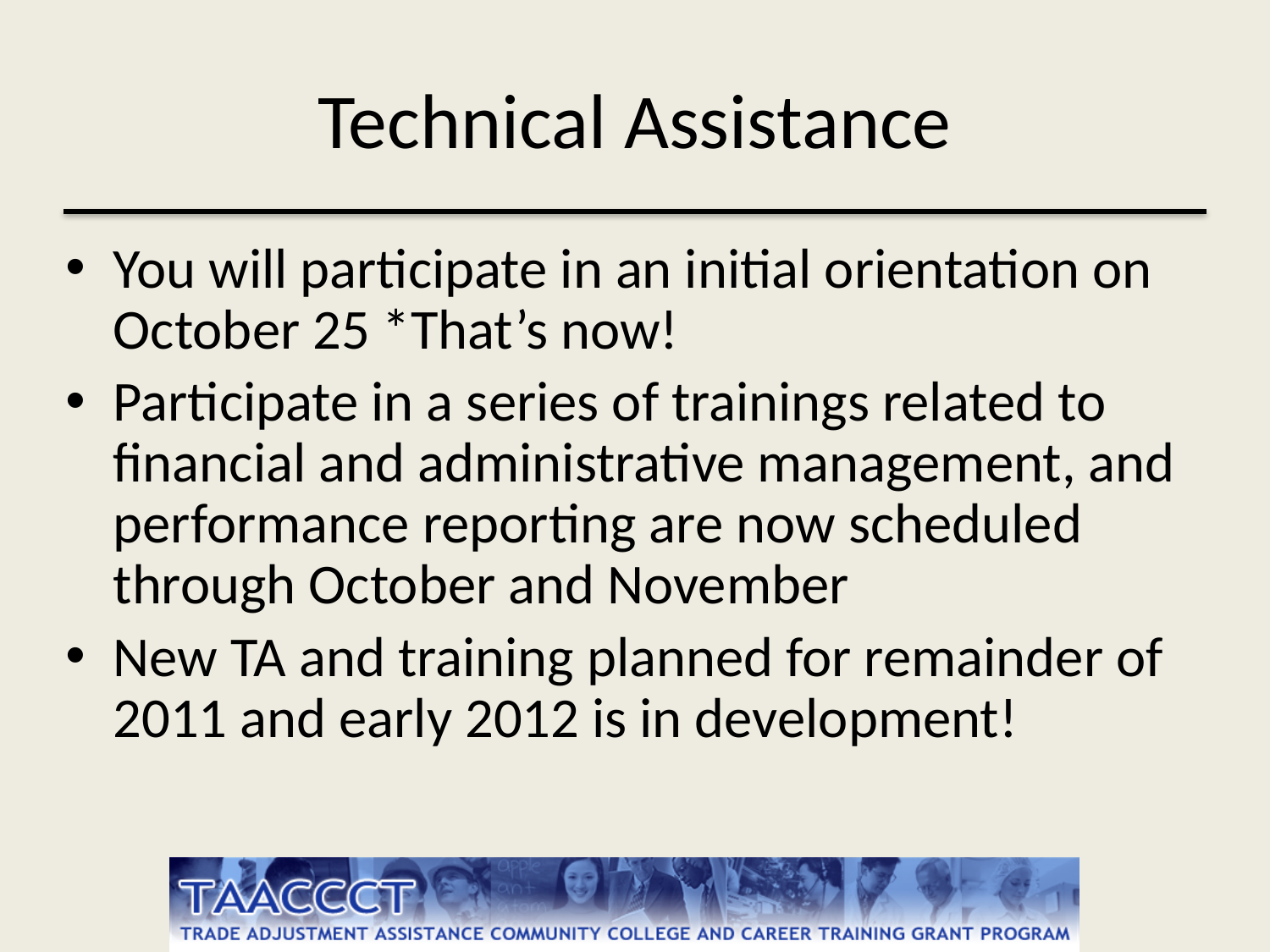

Technical Assistance
You will participate in an initial orientation on October 25 *That’s now!
Participate in a series of trainings related to financial and administrative management, and performance reporting are now scheduled through October and November
New TA and training planned for remainder of 2011 and early 2012 is in development!